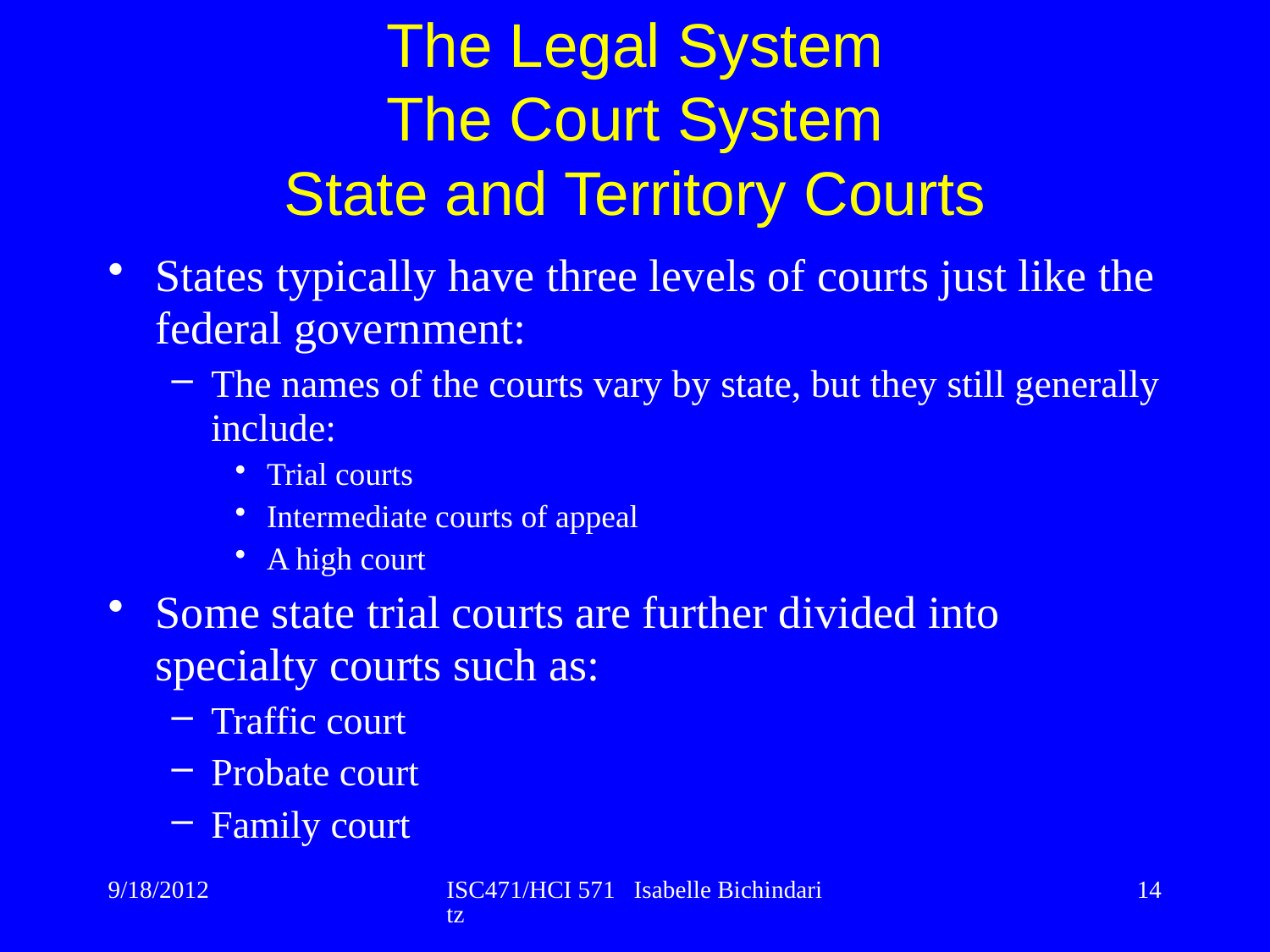

The Legal System
The Court System
State and Territory Courts
States typically have three levels of courts just like the federal government:
The names of the courts vary by state, but they still generally include:
Trial courts
Intermediate courts of appeal
A high court
Some state trial courts are further divided into specialty courts such as:
Traffic court
Probate court
Family court
9/18/2012
ISC471/HCI 571   Isabelle Bichindaritz
14